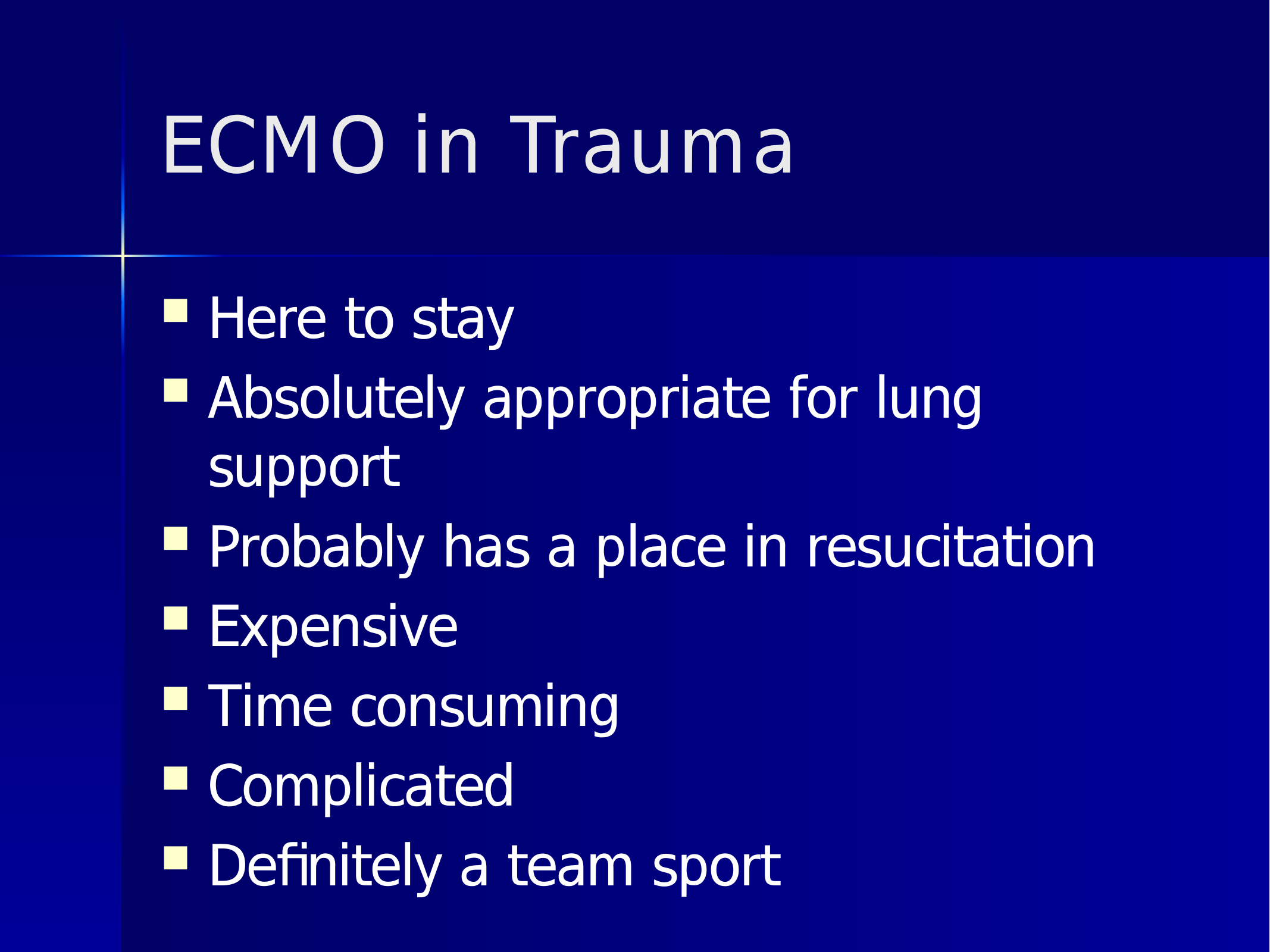

# ECMO in Trauma
Here to stay
Absolutely appropriate for lung support
Probably has a place in resucitation
Expensive
Time consuming
Complicated
Definitely a team sport